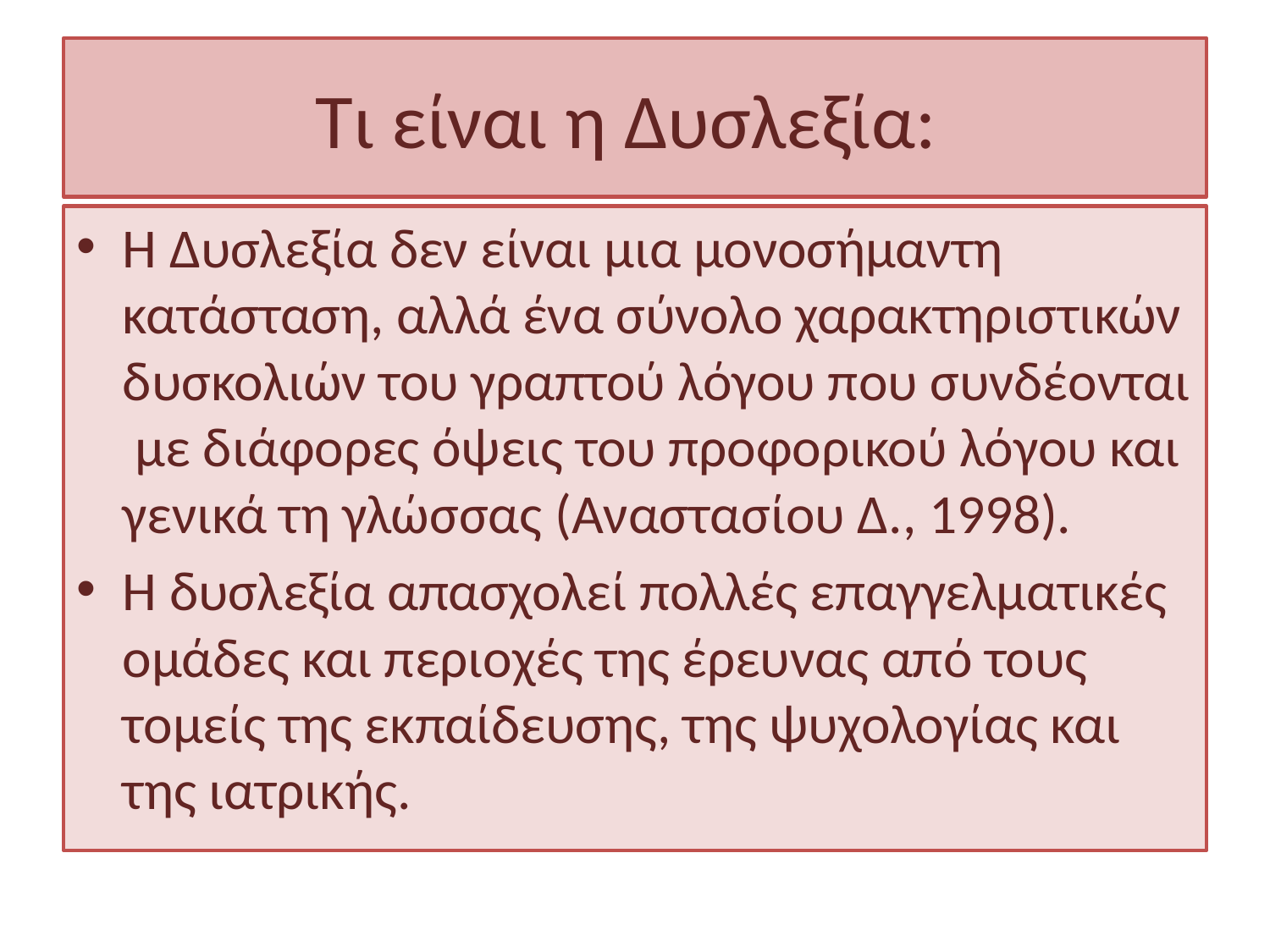

# Τι είναι η Δυσλεξία:
Η Δυσλεξία δεν είναι μια μονοσήμαντη κατάσταση, αλλά ένα σύνολο χαρακτηριστικών δυσκολιών του γραπτού λόγου που συνδέονται  με διάφορες όψεις του προφορικού λόγου και γενικά τη γλώσσας (Αναστασίου Δ., 1998).
Η δυσλεξία απασχολεί πολλές επαγγελματικές ομάδες και περιοχές της έρευνας από τους τομείς της εκπαίδευσης, της ψυχολογίας και της ιατρικής.